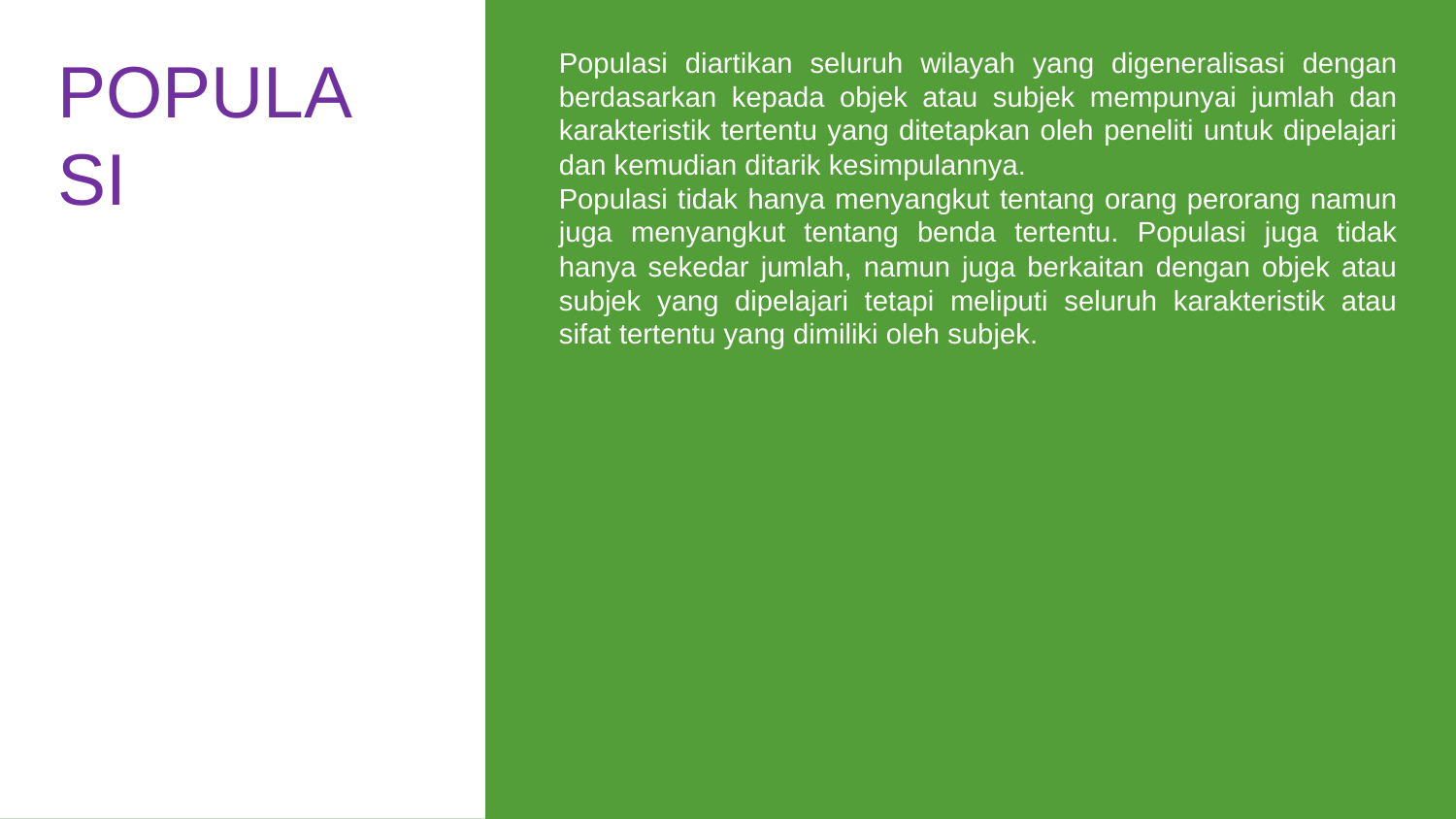

POPULASI
Populasi diartikan seluruh wilayah yang digeneralisasi dengan berdasarkan kepada objek atau subjek mempunyai jumlah dan karakteristik tertentu yang ditetapkan oleh peneliti untuk dipelajari dan kemudian ditarik kesimpulannya.
Populasi tidak hanya menyangkut tentang orang perorang namun juga menyangkut tentang benda tertentu. Populasi juga tidak hanya sekedar jumlah, namun juga berkaitan dengan objek atau subjek yang dipelajari tetapi meliputi seluruh karakteristik atau sifat tertentu yang dimiliki oleh subjek.